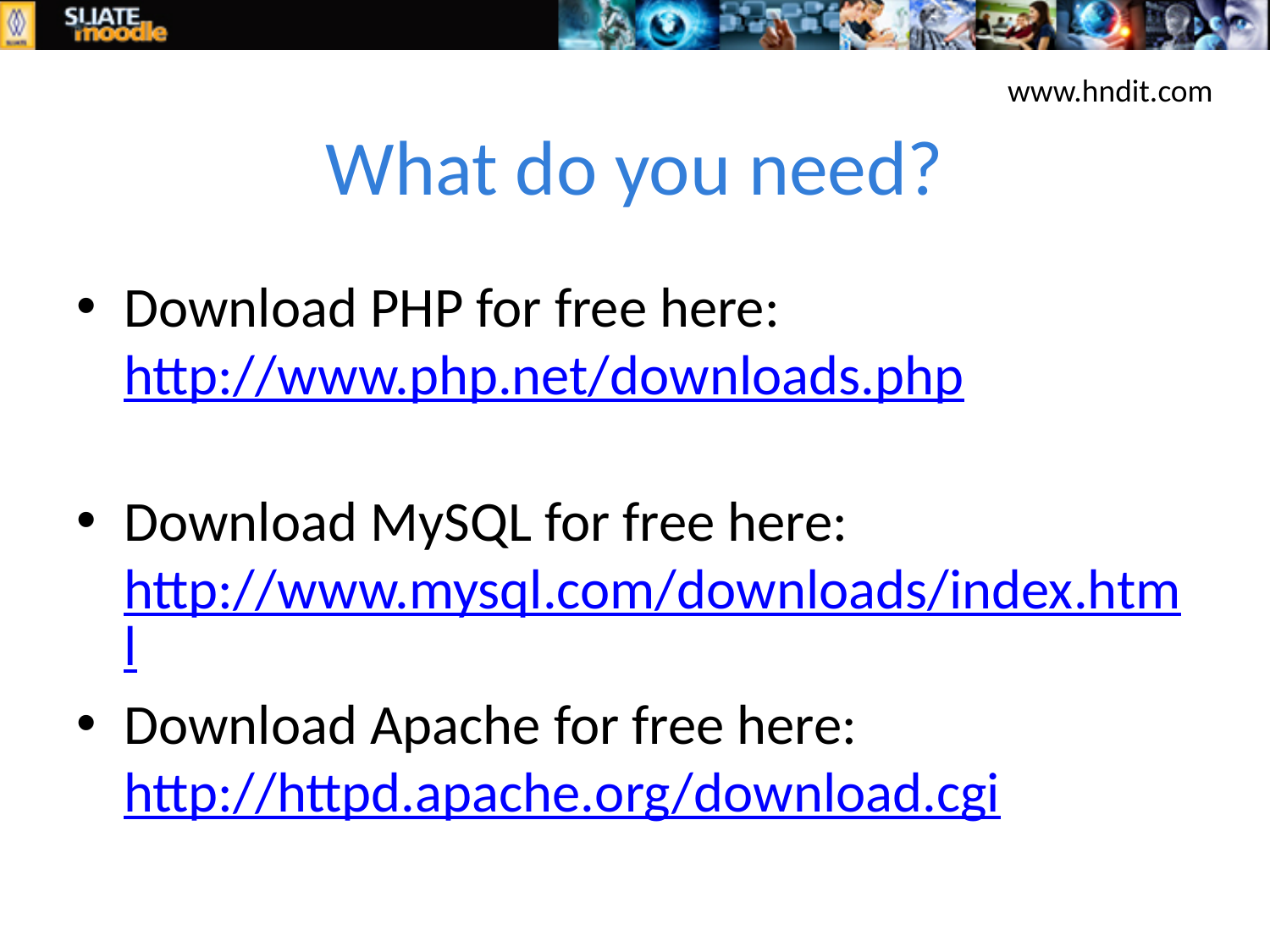

www.hndit.com
# What do you need?
Download PHP for free here: http://www.php.net/downloads.php
Download MySQL for free here: http://www.mysql.com/downloads/index.html
Download Apache for free here: http://httpd.apache.org/download.cgi